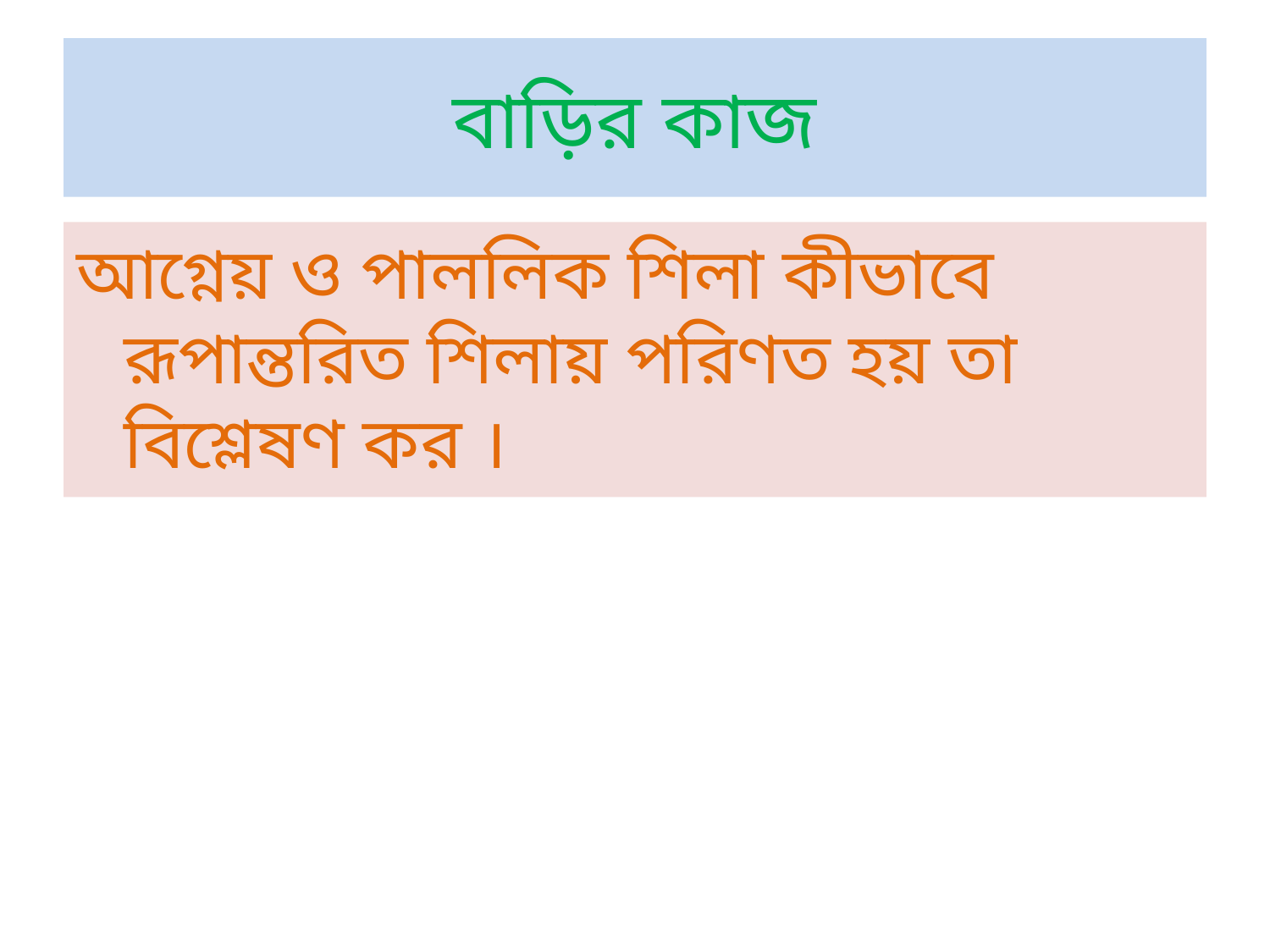

# বাড়ির কাজ
আগ্নেয় ও পাললিক শিলা কীভাবে রূপান্তরিত শিলায় পরিণত হয় তা বিশ্লেষণ কর ।